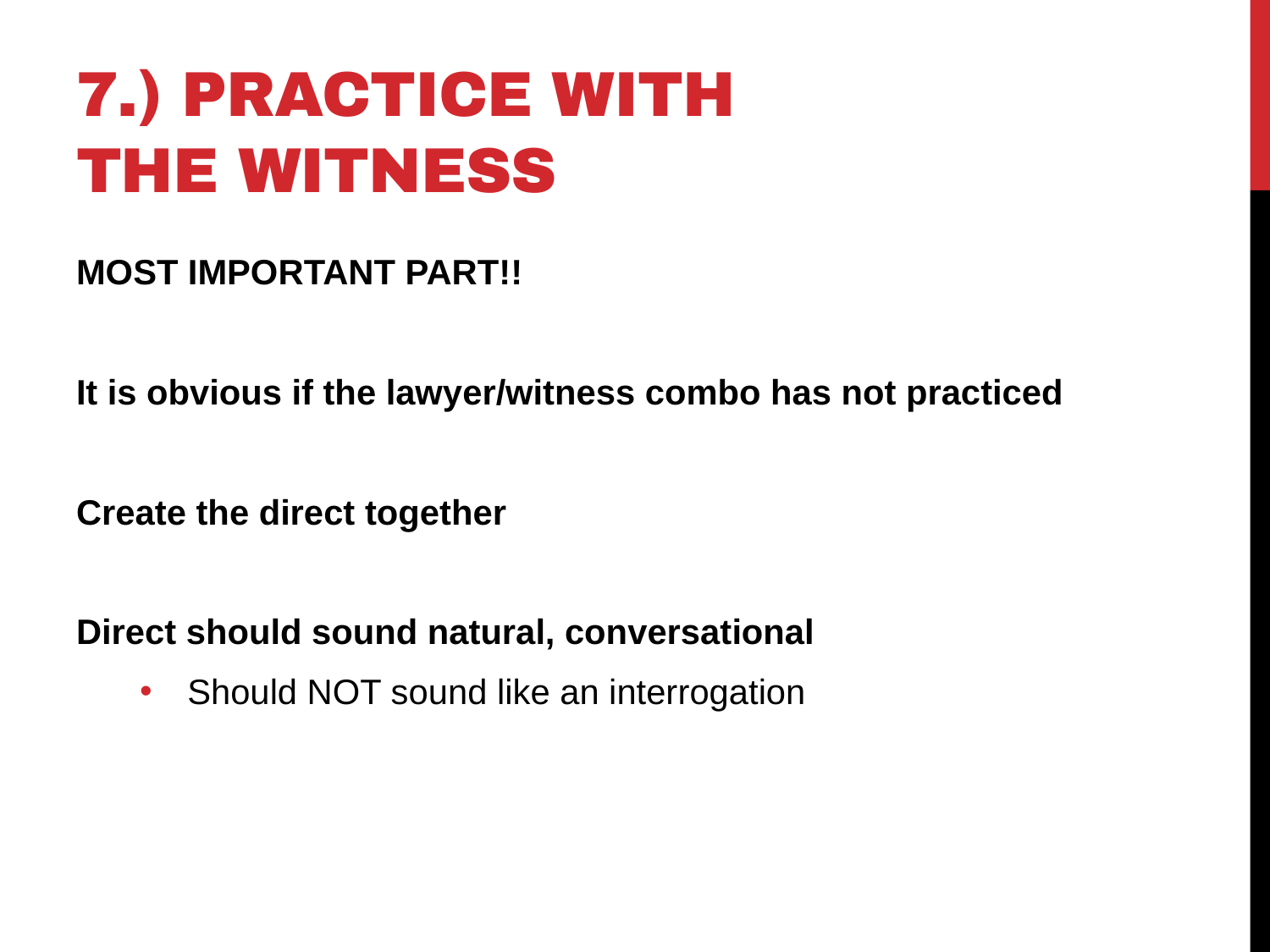

# 7.) Practice With the Witness
MOST IMPORTANT PART!!

It is obvious if the lawyer/witness combo has not practiced

Create the direct together

Direct should sound natural, conversational
Should NOT sound like an interrogation